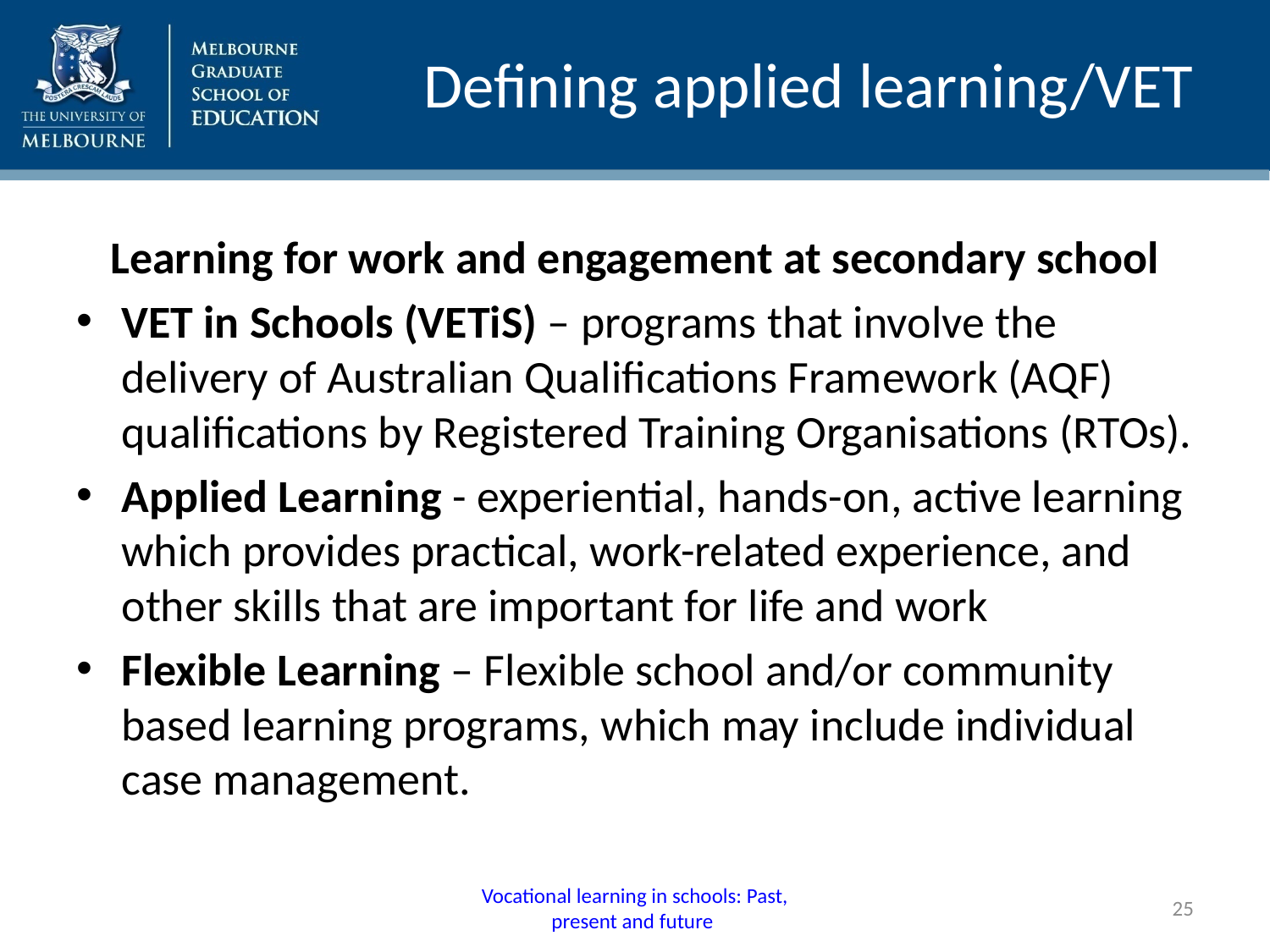

# Defining applied learning/VET
Learning for work and engagement at secondary school
VET in Schools (VETiS) – programs that involve the delivery of Australian Qualifications Framework (AQF) qualifications by Registered Training Organisations (RTOs).
Applied Learning - experiential, hands-on, active learning which provides practical, work-related experience, and other skills that are important for life and work
Flexible Learning – Flexible school and/or community based learning programs, which may include individual case management.
Vocational learning in schools: Past, present and future
25